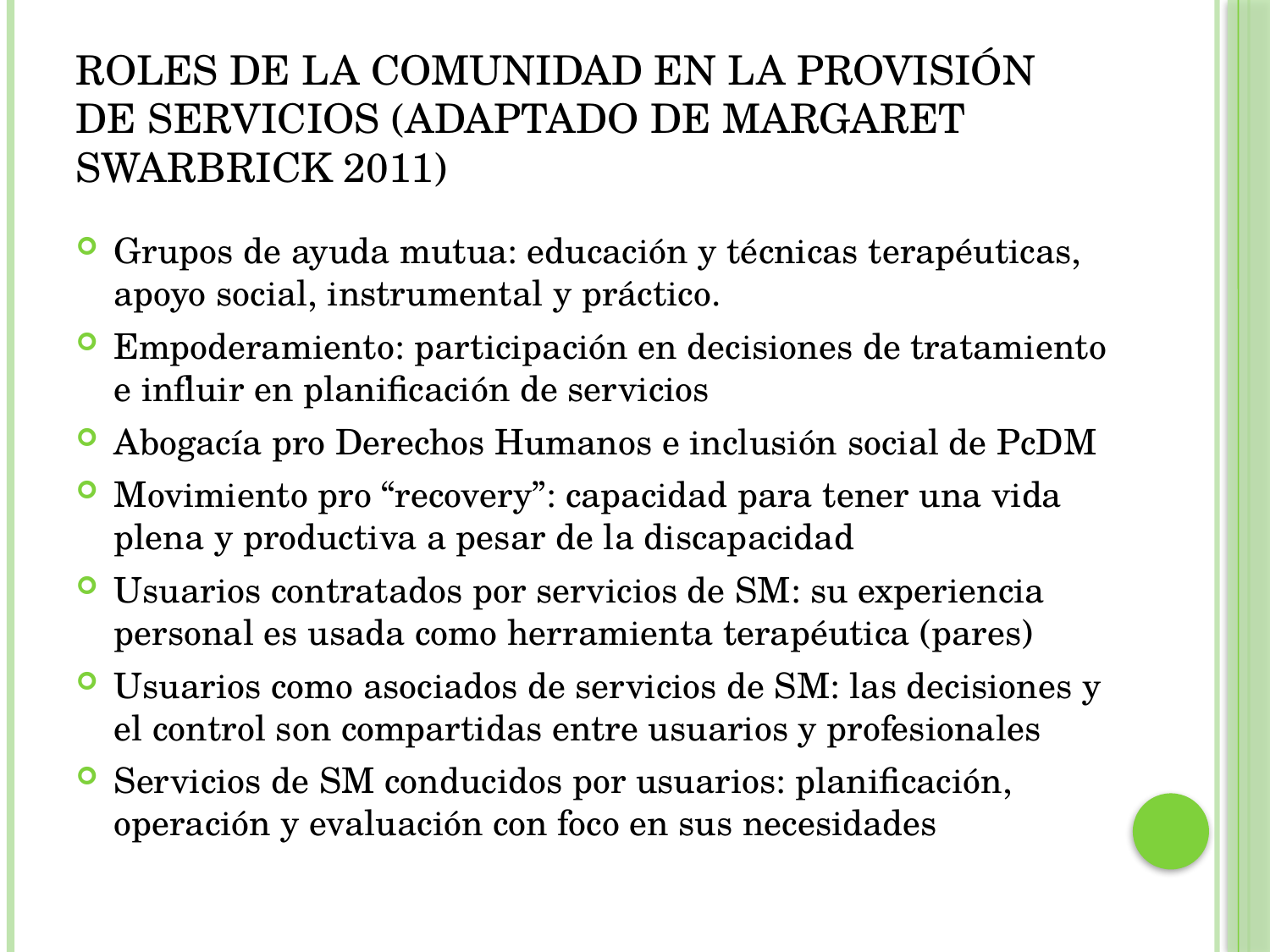

# Roles de la comunidad en la provisión de servicios (adaptado de Margaret Swarbrick 2011)
Grupos de ayuda mutua: educación y técnicas terapéuticas, apoyo social, instrumental y práctico.
Empoderamiento: participación en decisiones de tratamiento e influir en planificación de servicios
Abogacía pro Derechos Humanos e inclusión social de PcDM
Movimiento pro “recovery”: capacidad para tener una vida plena y productiva a pesar de la discapacidad
Usuarios contratados por servicios de SM: su experiencia personal es usada como herramienta terapéutica (pares)
Usuarios como asociados de servicios de SM: las decisiones y el control son compartidas entre usuarios y profesionales
Servicios de SM conducidos por usuarios: planificación, operación y evaluación con foco en sus necesidades